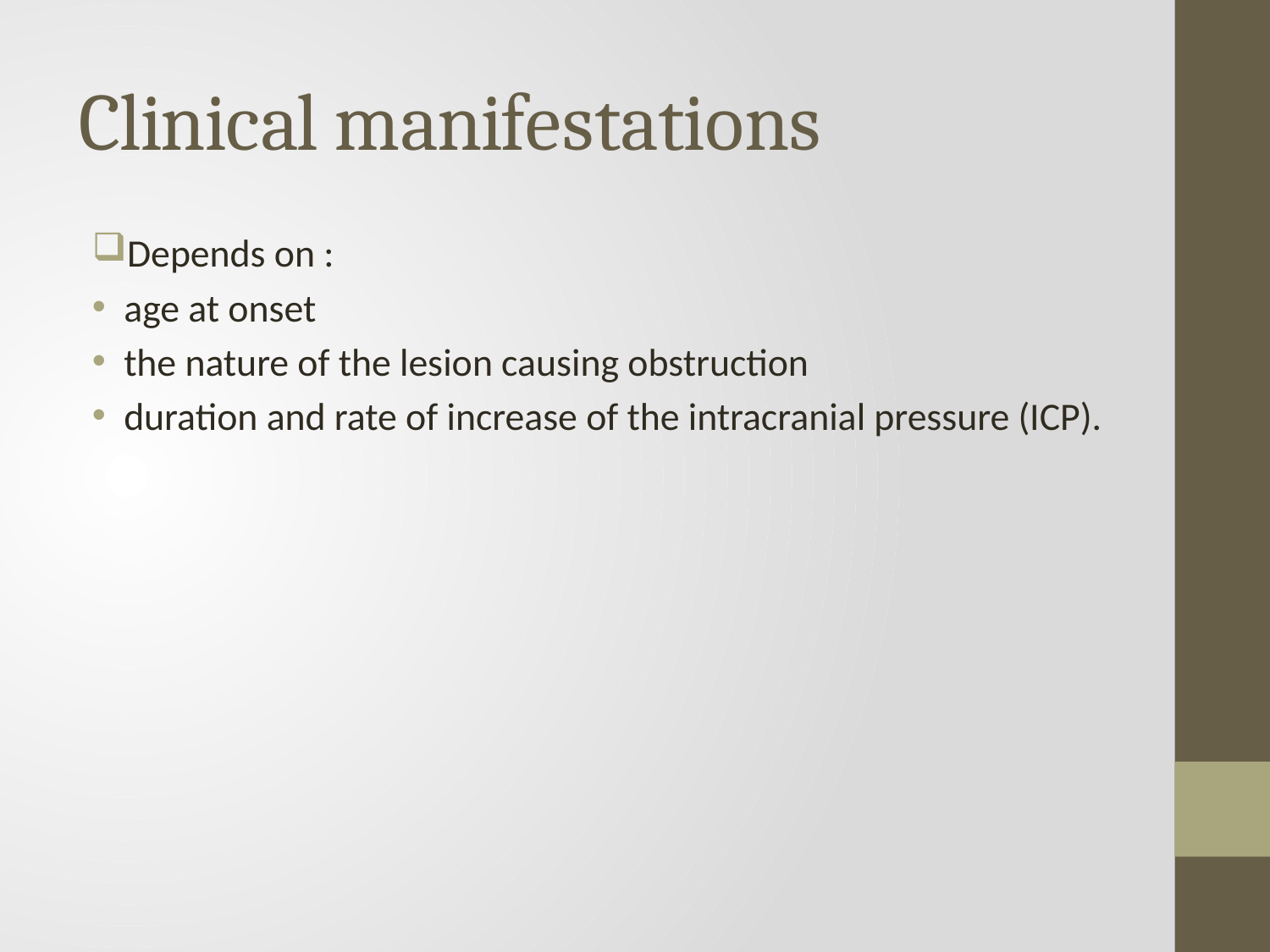

# Clinical manifestations
Depends on :
age at onset
the nature of the lesion causing obstruction
duration and rate of increase of the intracranial pressure (ICP).